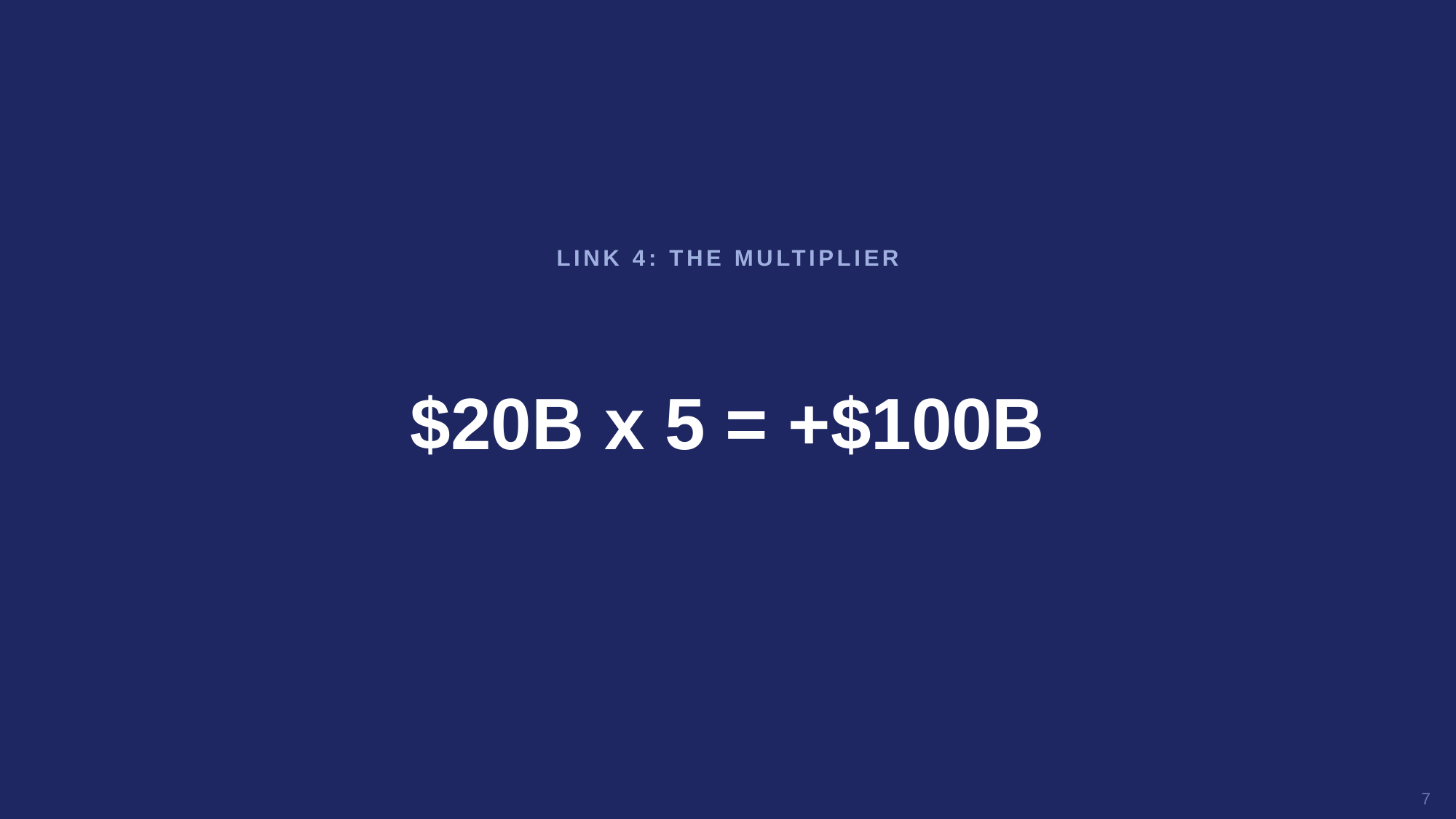

LINK 4: THE MULTIPLIER
$20B x 5 = +$100B
7